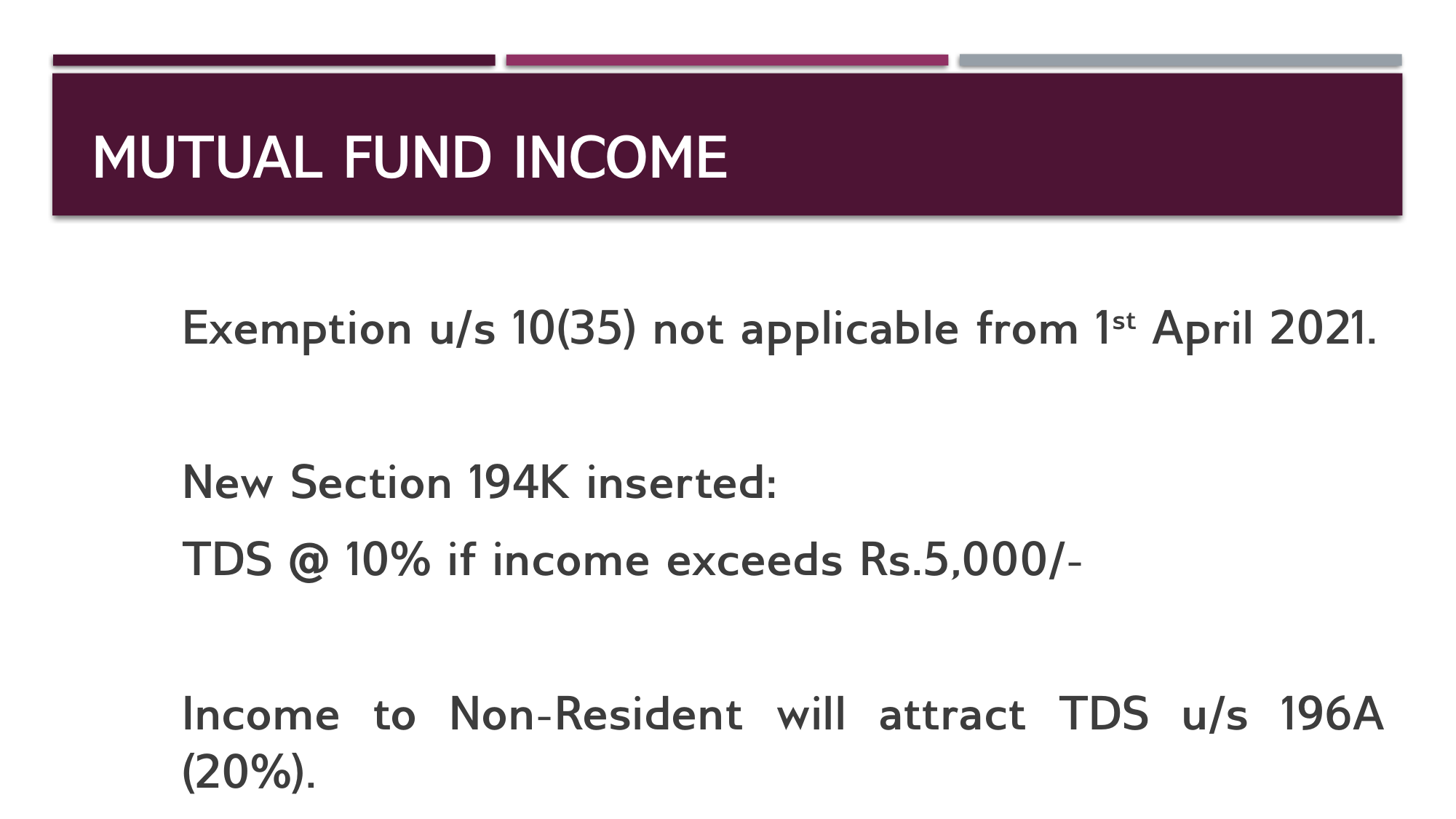

# Mutual fund income

Exemption u/s 10(35) not applicable from 1st April 2021.

New Section 194K inserted:
TDS @ 10% if income exceeds Rs.5,000/-

Income to Non-Resident will attract TDS u/s 196A (20%).